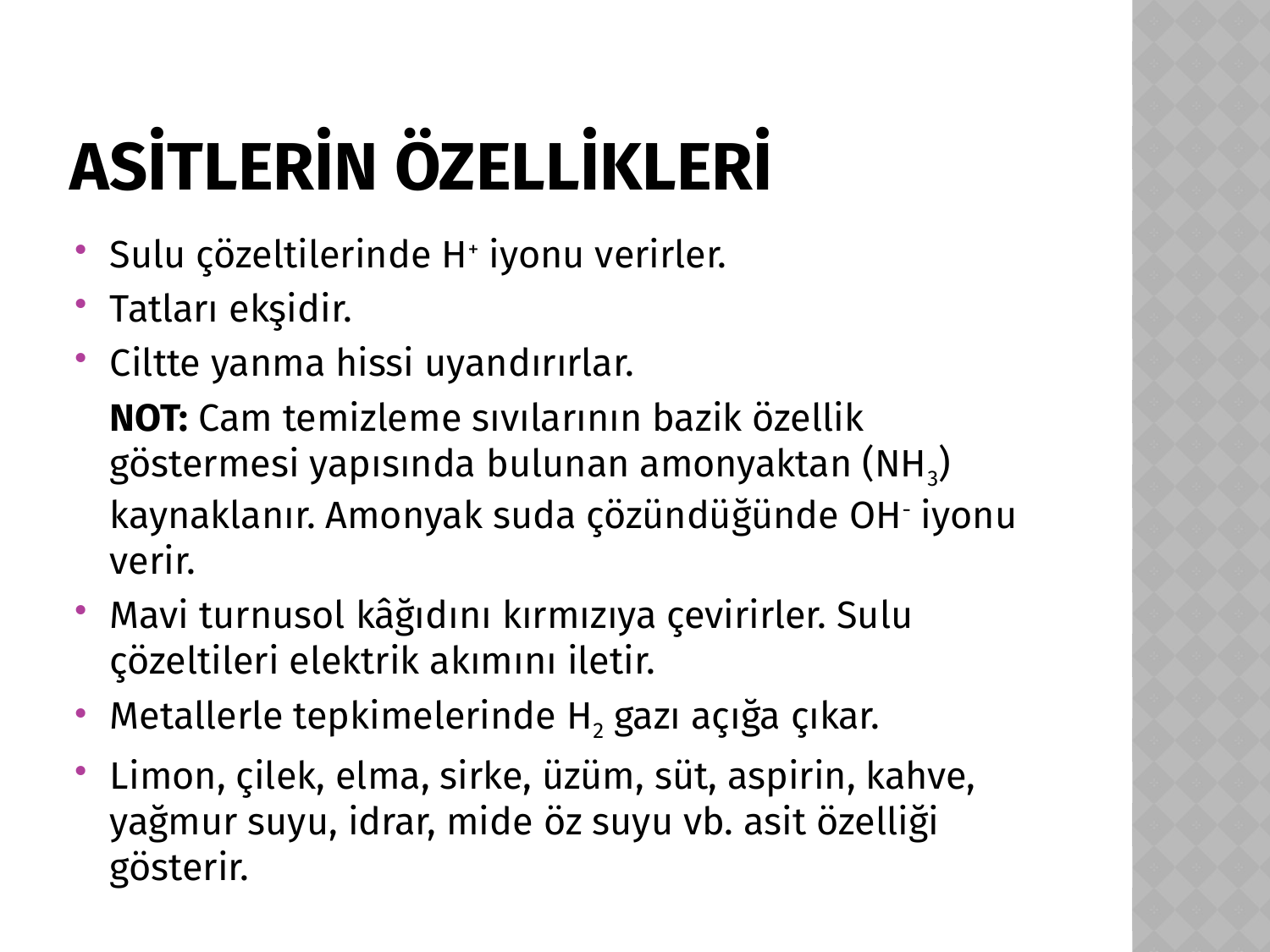

# Asitlerin Özellikleri
Sulu çözeltilerinde H+ iyonu verirler.
Tatları ekşidir.
Ciltte yanma hissi uyandırırlar.
	NOT: Cam temizleme sıvılarının bazik özellik göstermesi yapısında bulunan amonyaktan (NH3) kaynaklanır. Amonyak suda çözündüğünde OH- iyonu verir.
Mavi turnusol kâğıdını kırmızıya çevirirler. Sulu çözeltileri elektrik akımını iletir.
Metallerle tepkimelerinde H2 gazı açığa çıkar.
Limon, çilek, elma, sirke, üzüm, süt, aspirin, kahve, yağmur suyu, idrar, mide öz suyu vb. asit özelliği gösterir.